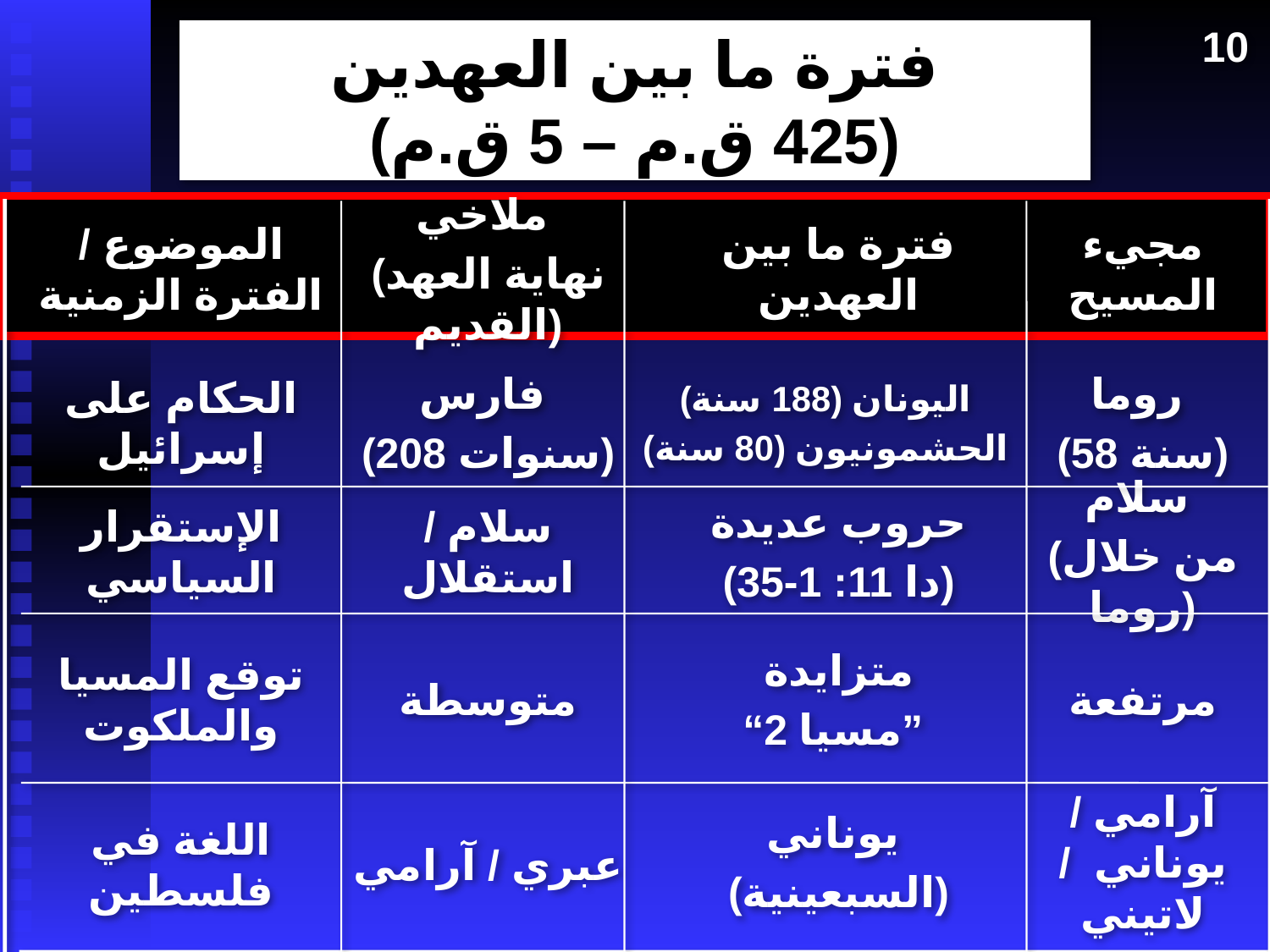

10
# فترة ما بين العهدين (425 ق.م – 5 ق.م)

الموضوع / الفترة الزمنية
ملاخي
(نهاية العهد القديم)

فترة ما بين العهدين
مجيء المسيح

الحكام على إسرائيل
فارس
(208 سنوات)
اليونان (188 سنة)
الحشمونيون (80 سنة)
روما
(58 سنة)
الإستقرار السياسي
سلام / استقلال
حروب عديدة
(دا 11: 1-35)
سلام
(من خلال روما)

توقع المسيا والملكوت
متوسطة
متزايدة
“2 مسيا”
مرتفعة

يوناني
(السبعينية)
آرامي / يوناني  / لاتيني
اللغة في فلسطين
عبري / آرامي